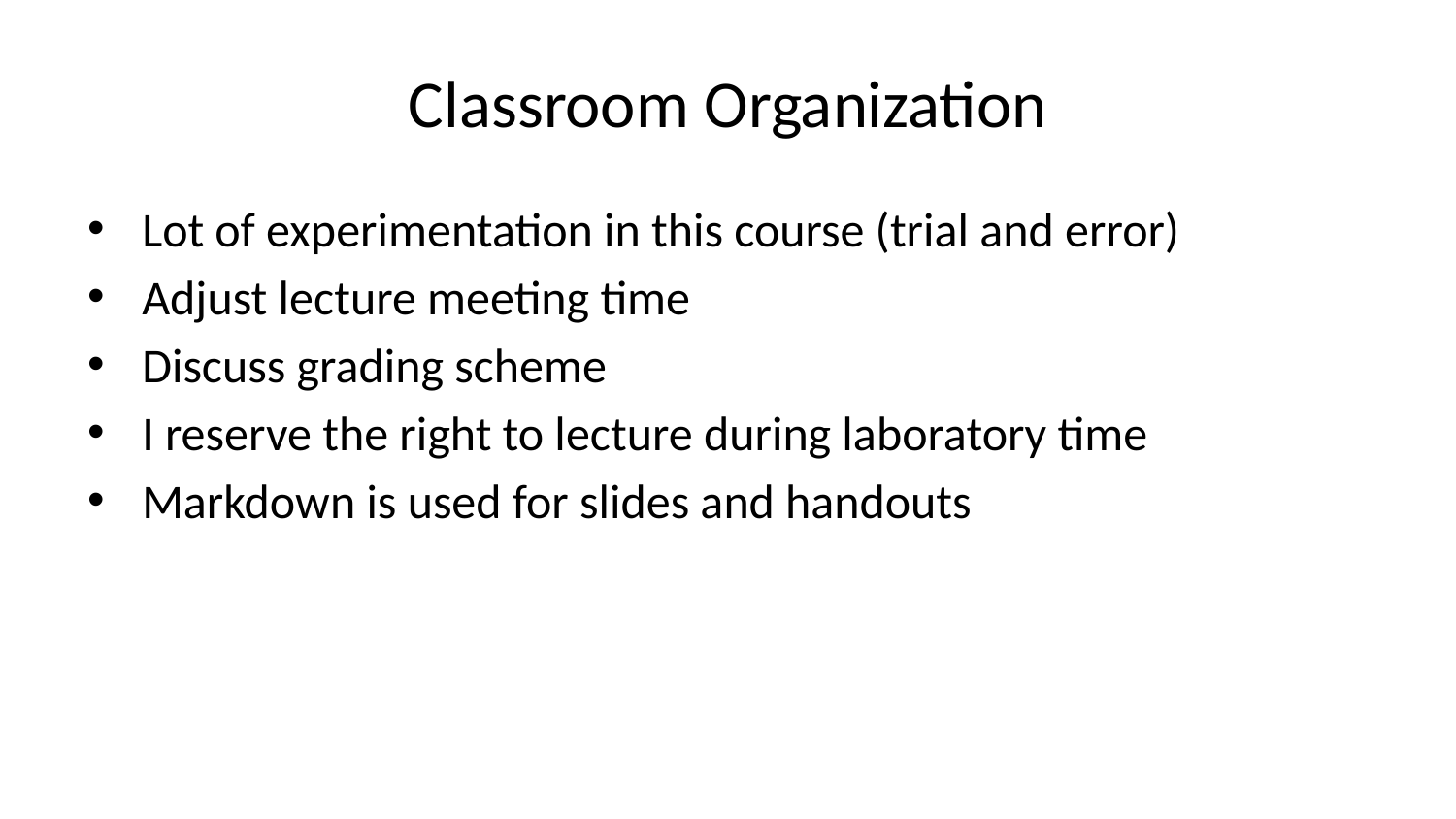

# Classroom Organization
Lot of experimentation in this course (trial and error)
Adjust lecture meeting time
Discuss grading scheme
I reserve the right to lecture during laboratory time
Markdown is used for slides and handouts